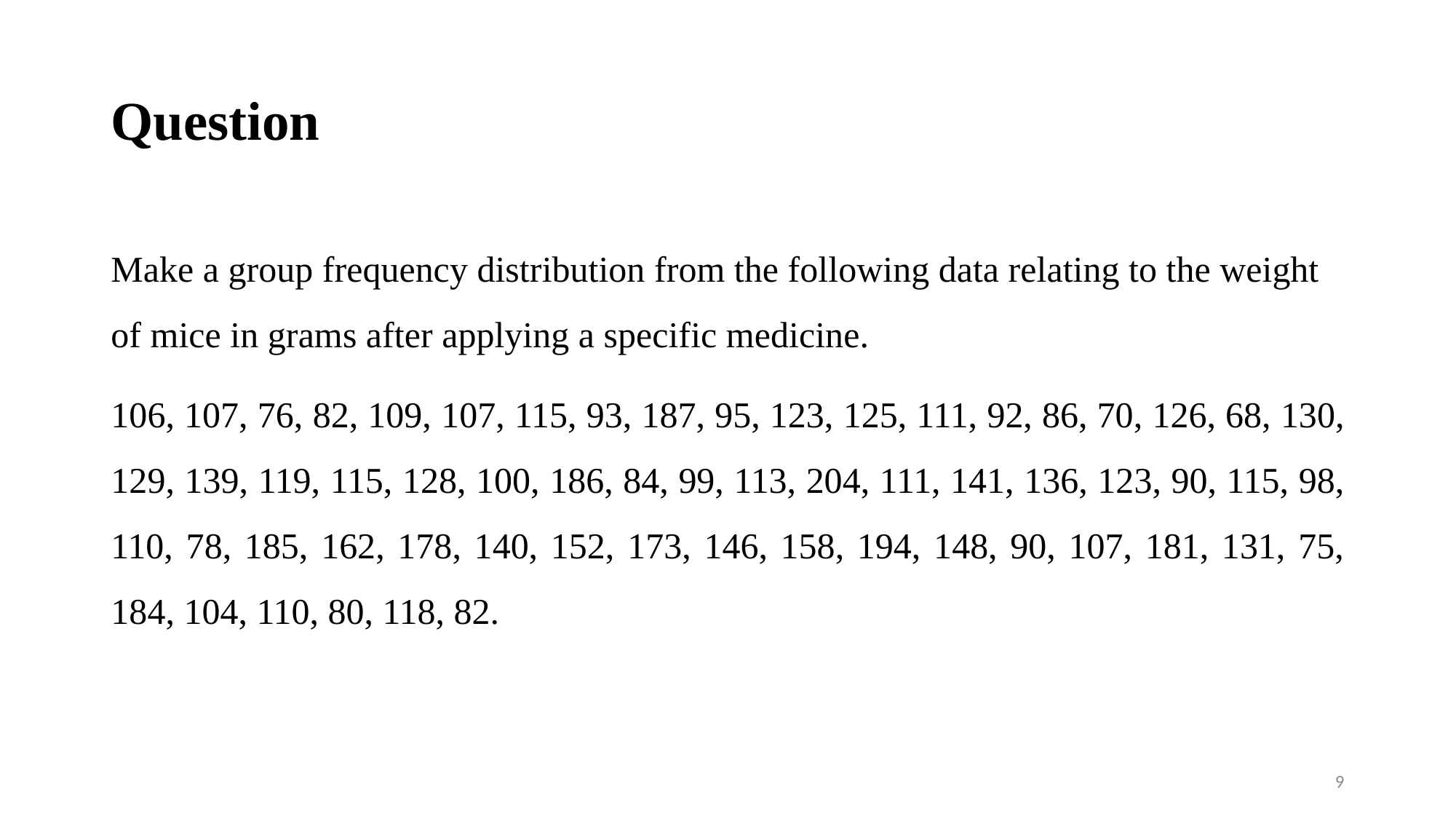

# Question
Make a group frequency distribution from the following data relating to the weight of mice in grams after applying a specific medicine.
106, 107, 76, 82, 109, 107, 115, 93, 187, 95, 123, 125, 111, 92, 86, 70, 126, 68, 130, 129, 139, 119, 115, 128, 100, 186, 84, 99, 113, 204, 111, 141, 136, 123, 90, 115, 98, 110, 78, 185, 162, 178, 140, 152, 173, 146, 158, 194, 148, 90, 107, 181, 131, 75, 184, 104, 110, 80, 118, 82.
9